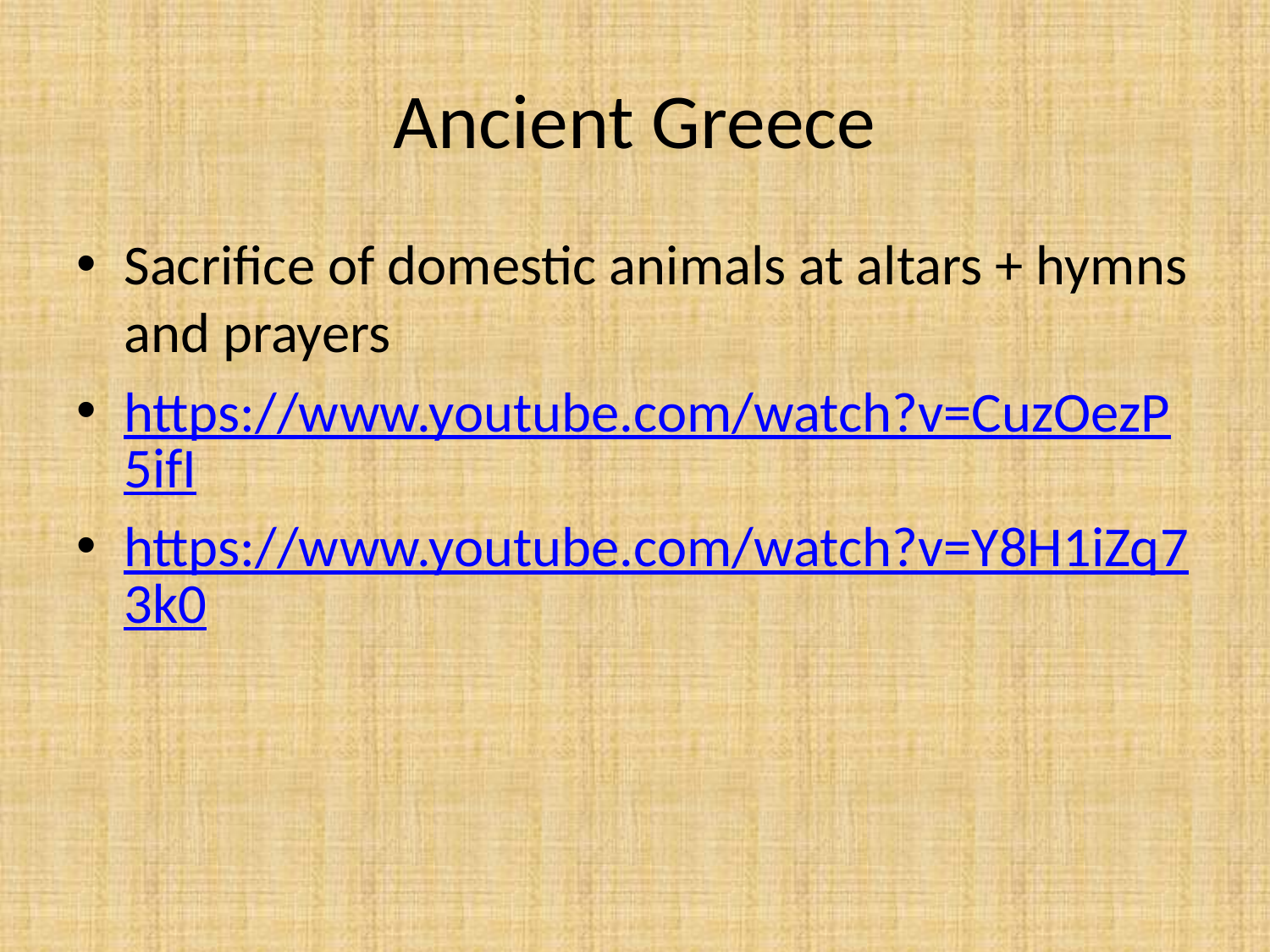

# Ancient Greece
Sacrifice of domestic animals at altars + hymns and prayers
https://www.youtube.com/watch?v=CuzOezP5ifI
https://www.youtube.com/watch?v=Y8H1iZq73k0